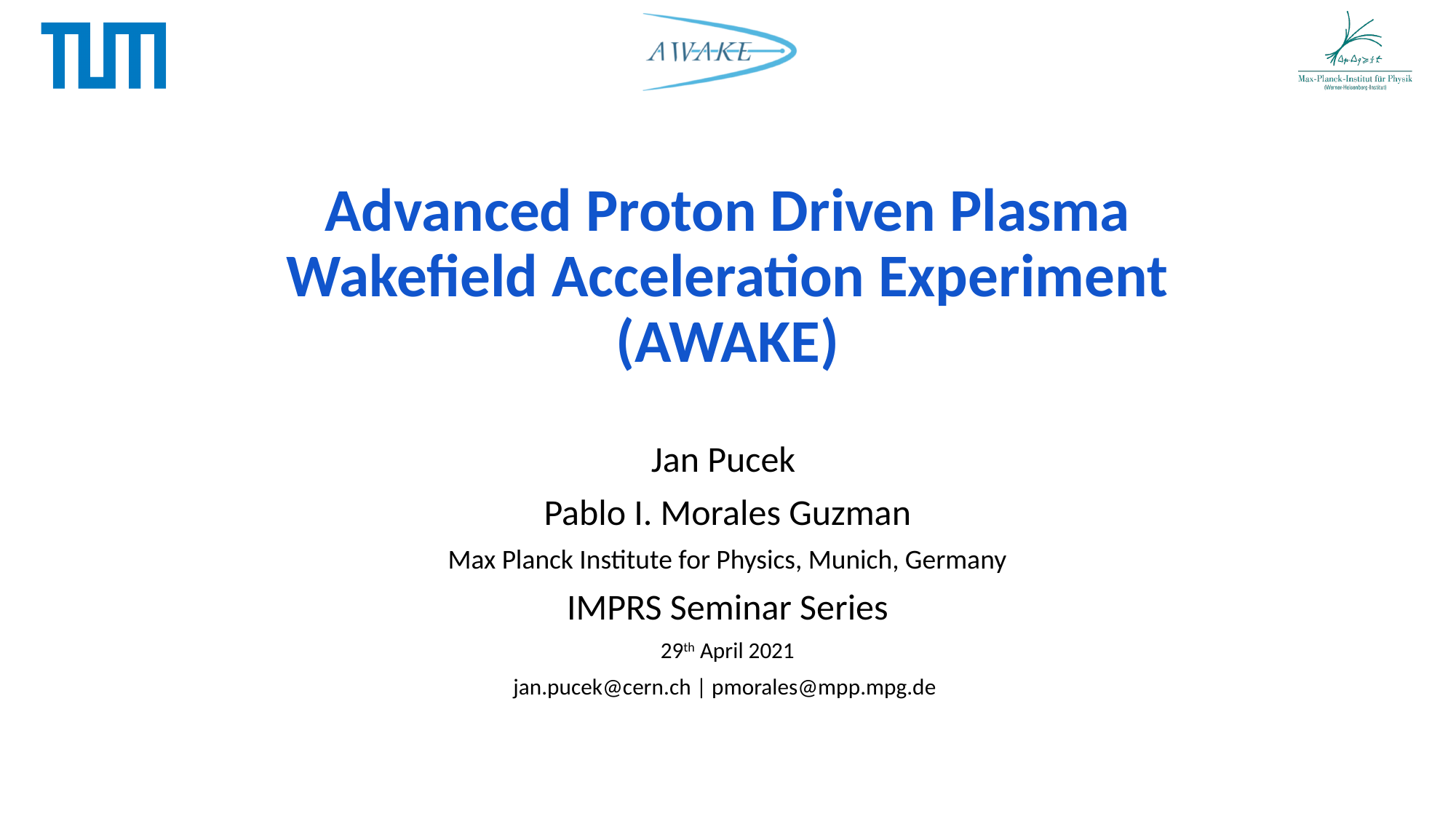

# Advanced Proton Driven Plasma Wakefield Acceleration Experiment (AWAKE)
Jan Pucek
Pablo I. Morales Guzman
Max Planck Institute for Physics, Munich, Germany
IMPRS Seminar Series
29th April 2021
jan.pucek@cern.ch | pmorales@mpp.mpg.de